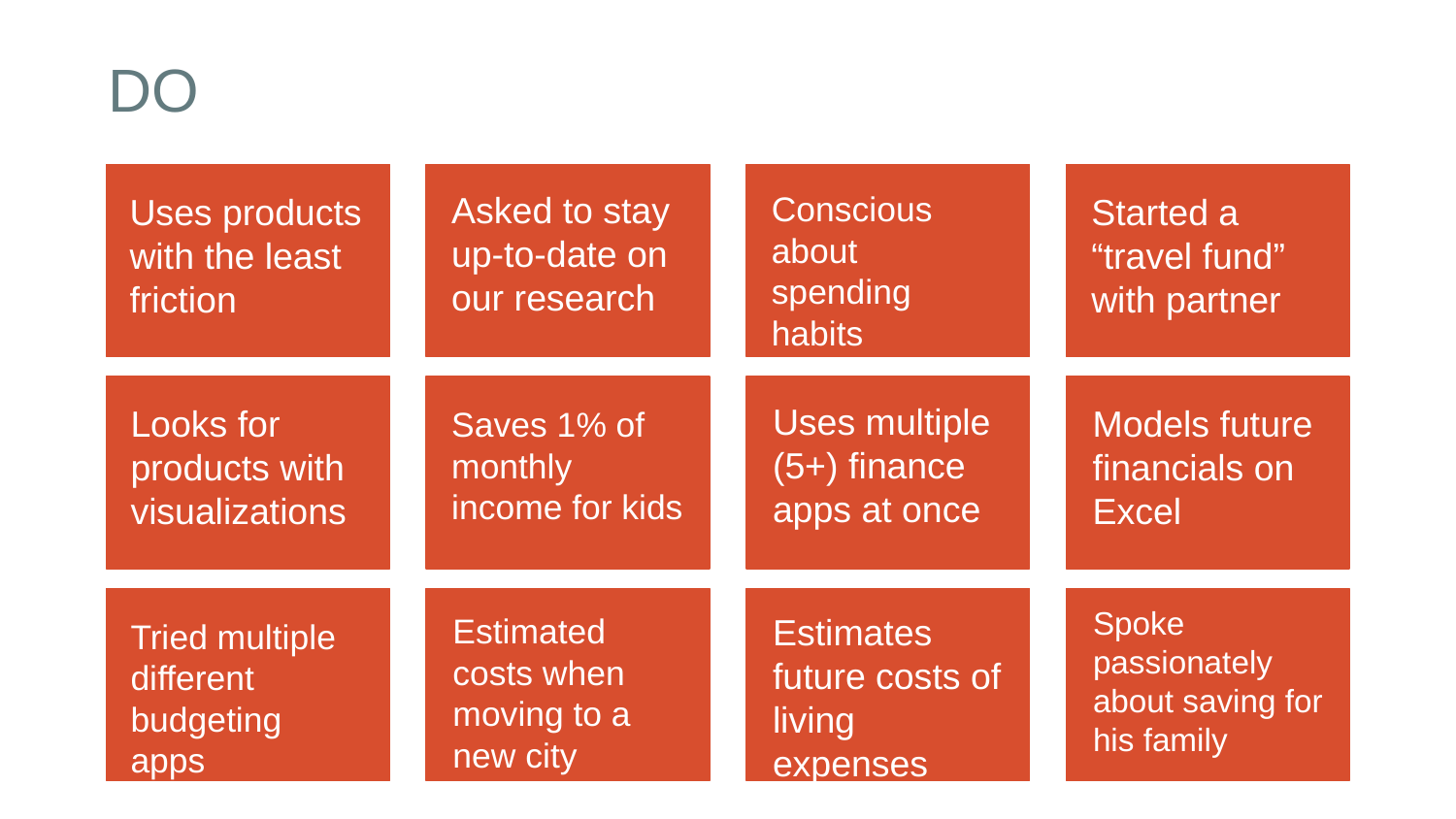

DO

Asked to stay up-to-date on our research
Conscious about spending habits
Uses products with the least friction
Started a “travel fund” with partner

Uses multiple (5+) finance apps at once
Looks for products with visualizations
Models future financials on Excel
Saves 1% of monthly income for kids

Spoke passionately about saving for his family
Estimated costs when moving to a new city
Estimates future costs of living expenses
Tried multiple different budgeting apps